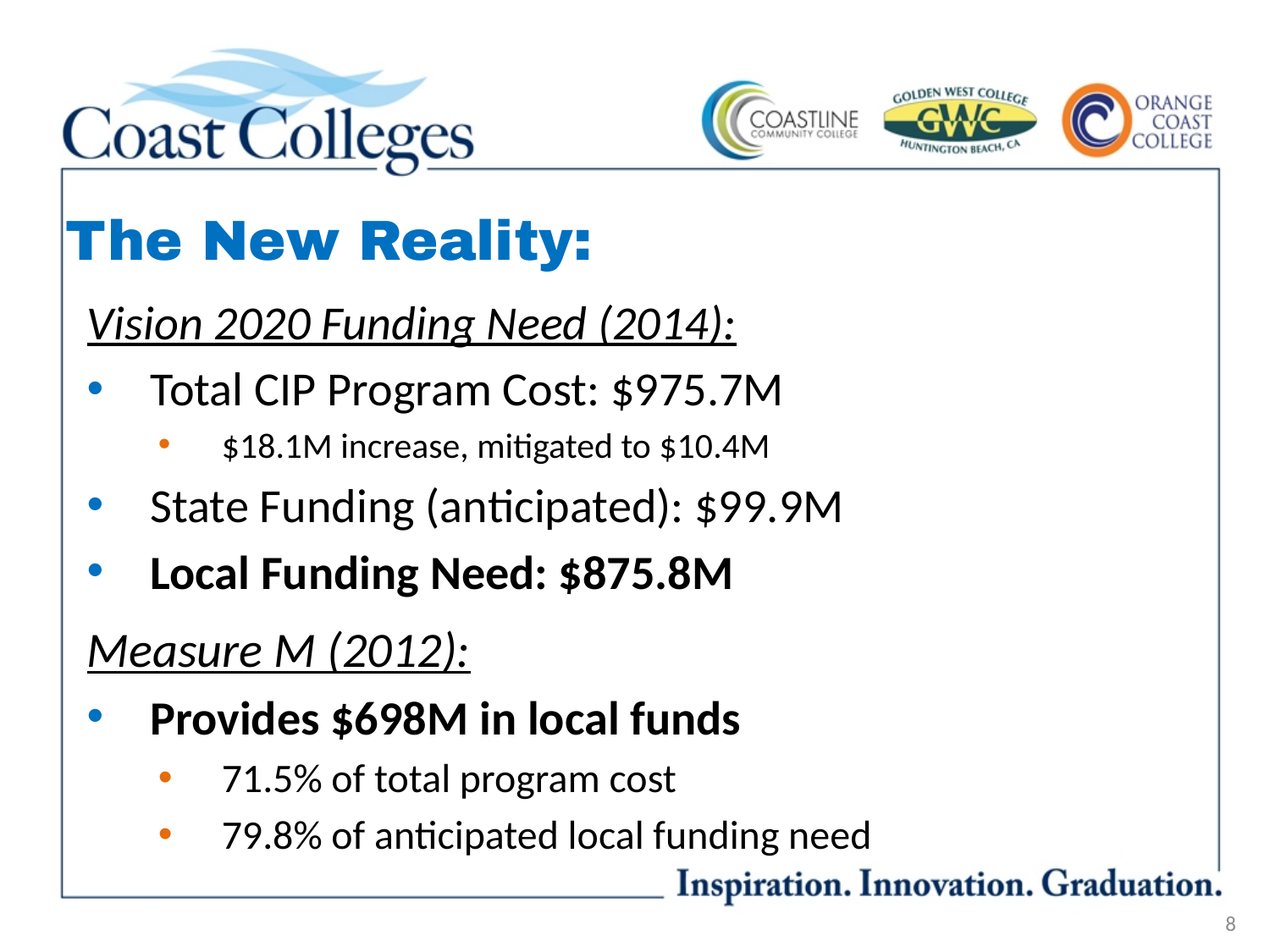

The New Reality:
Vision 2020 Funding Need (2014):
Total CIP Program Cost: $975.7M
$18.1M increase, mitigated to $10.4M
State Funding (anticipated): $99.9M
Local Funding Need: $875.8M

Measure M (2012):
Provides $698M in local funds
71.5% of total program cost
79.8% of anticipated local funding need

8